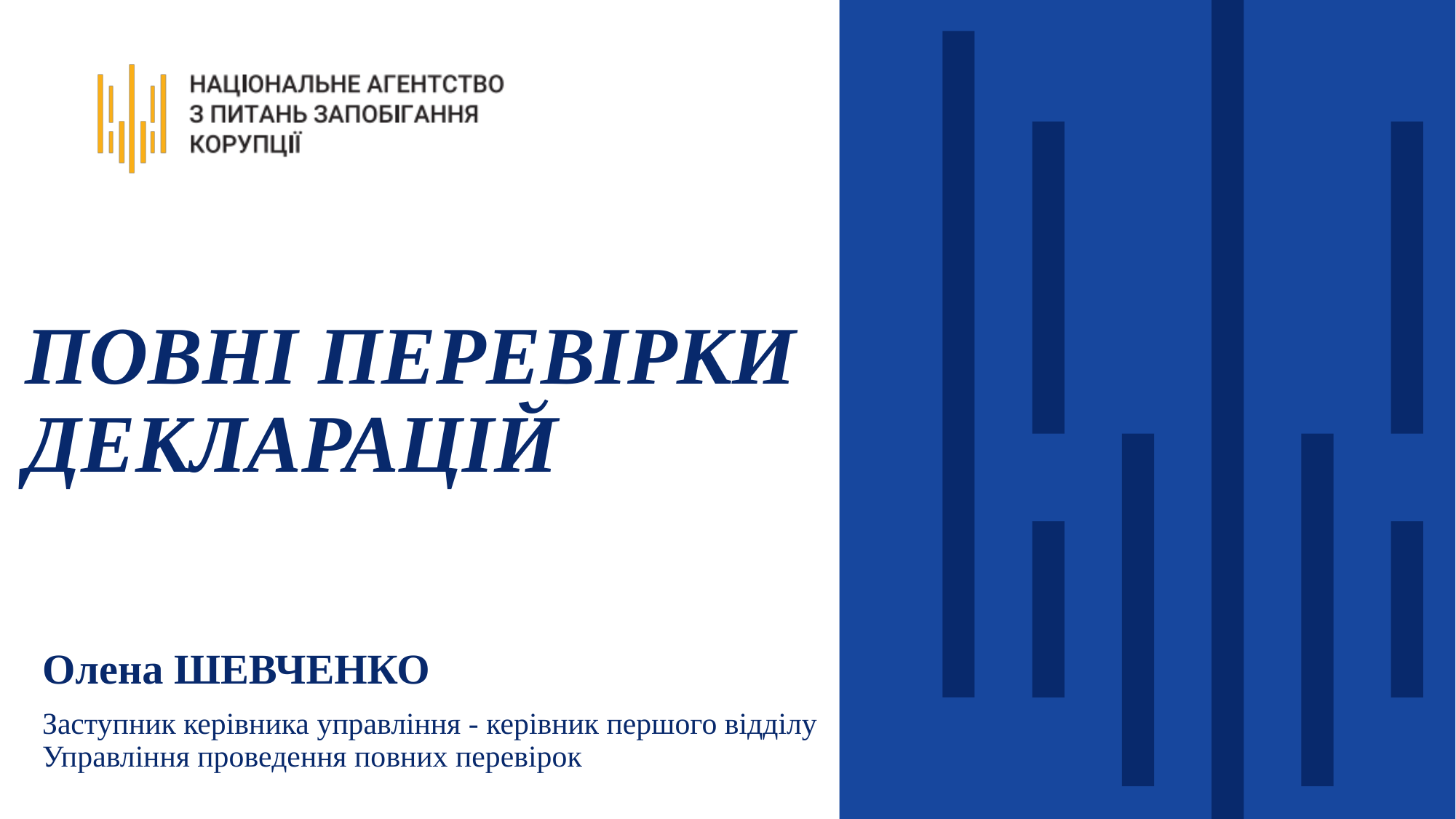

# ПОВНІ ПЕРЕВІРКИ ДЕКЛАРАЦІЙ
Олена ШЕВЧЕНКО
Заступник керівника управління - керівник першого відділу Управління проведення повних перевірок